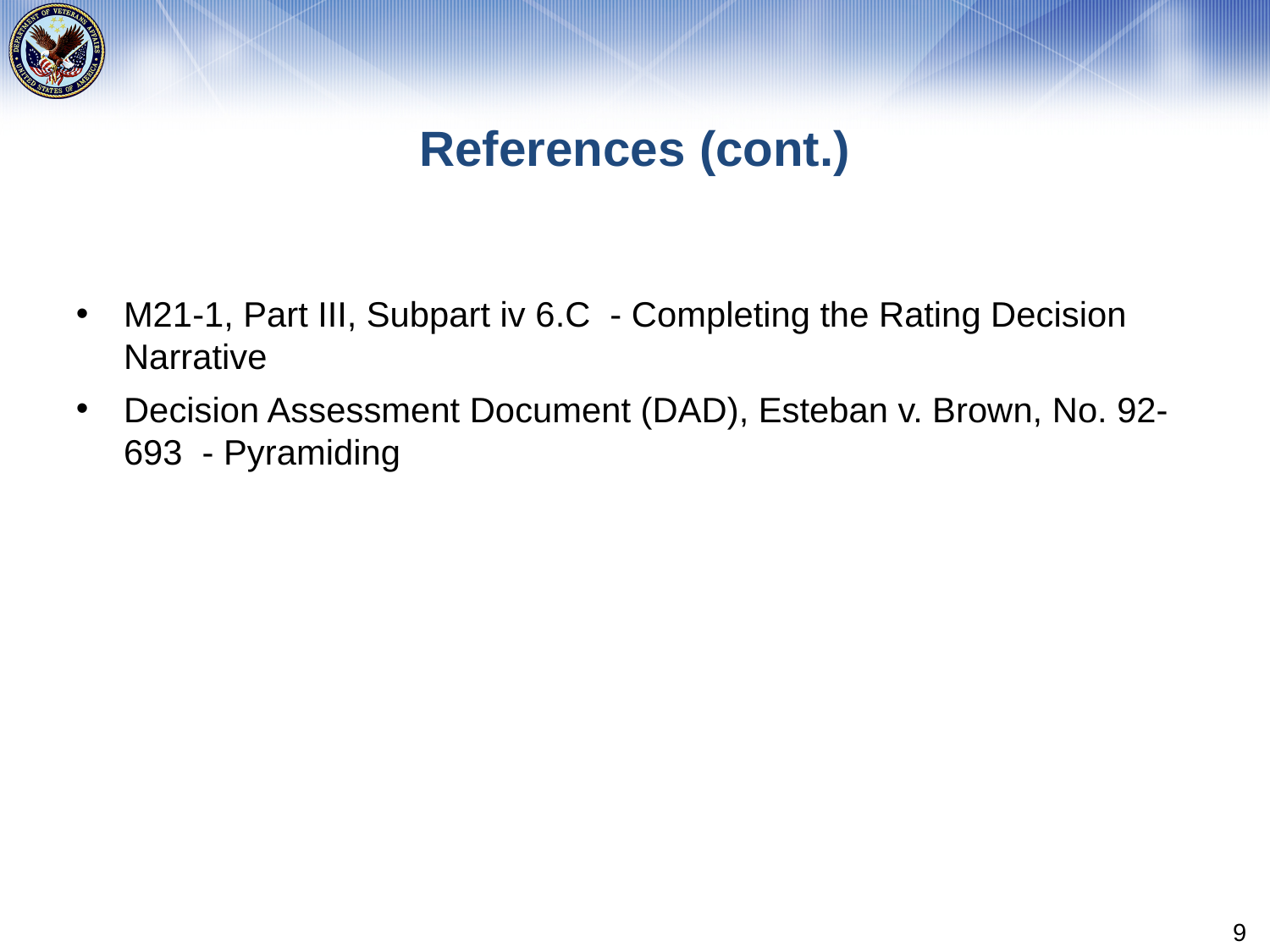

# References (cont.)
M21-1, Part III, Subpart iv 6.C  - Completing the Rating Decision Narrative
Decision Assessment Document (DAD), Esteban v. Brown, No. 92-693  - Pyramiding

9